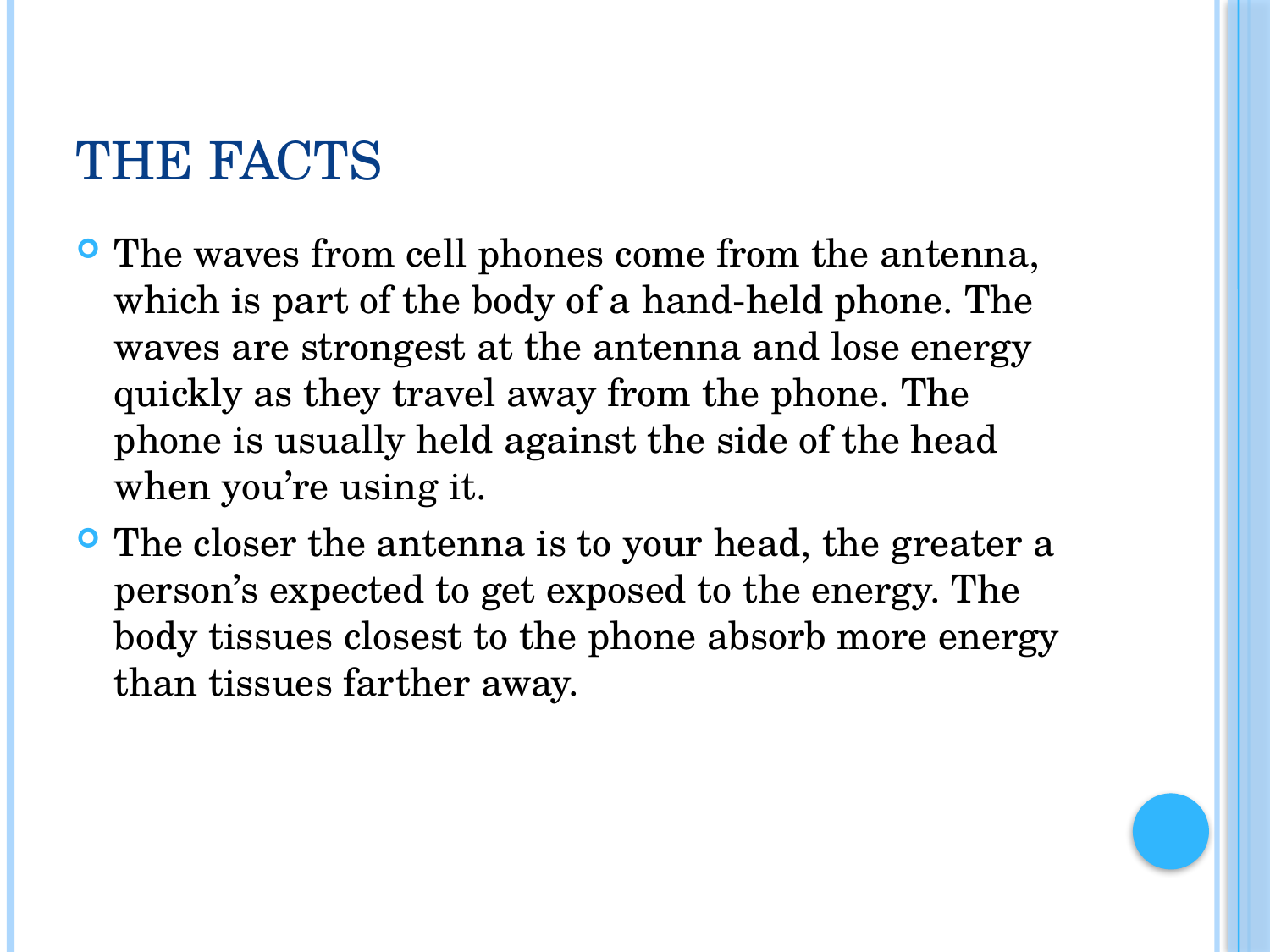

# The Facts
The waves from cell phones come from the antenna, which is part of the body of a hand-held phone. The waves are strongest at the antenna and lose energy quickly as they travel away from the phone. The phone is usually held against the side of the head when you’re using it.
The closer the antenna is to your head, the greater a person’s expected to get exposed to the energy. The body tissues closest to the phone absorb more energy than tissues farther away.